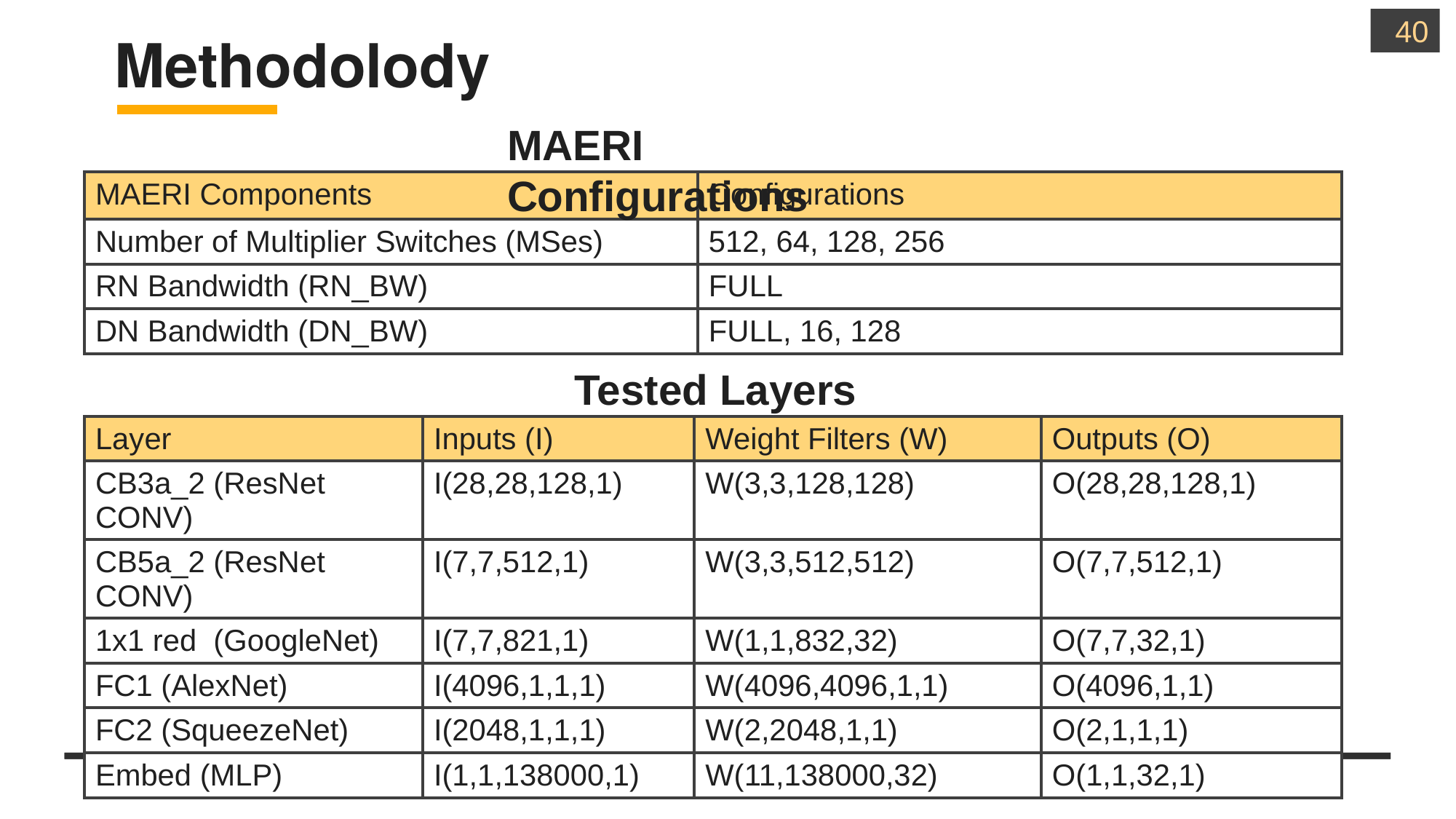

40
# Methodolody
MAERI Configurations
| MAERI Components | Configurations |
| --- | --- |
| Number of Multiplier Switches (MSes) | 512, 64, 128, 256 |
| RN Bandwidth (RN\_BW) | FULL |
| DN Bandwidth (DN\_BW) | FULL, 16, 128 |
Tested Layers
| Layer | Inputs (I) | Weight Filters (W) | Outputs (O) |
| --- | --- | --- | --- |
| CB3a\_2 (ResNet CONV) | I(28,28,128,1) | W(3,3,128,128) | O(28,28,128,1) |
| CB5a\_2 (ResNet CONV) | I(7,7,512,1) | W(3,3,512,512) | O(7,7,512,1) |
| 1x1 red (GoogleNet) | I(7,7,821,1) | W(1,1,832,32) | O(7,7,32,1) |
| FC1 (AlexNet) | I(4096,1,1,1) | W(4096,4096,1,1) | O(4096,1,1) |
| FC2 (SqueezeNet) | I(2048,1,1,1) | W(2,2048,1,1) | O(2,1,1,1) |
| Embed (MLP) | I(1,1,138000,1) | W(11,138000,32) | O(1,1,32,1) |
ISPASS 2019, March 26